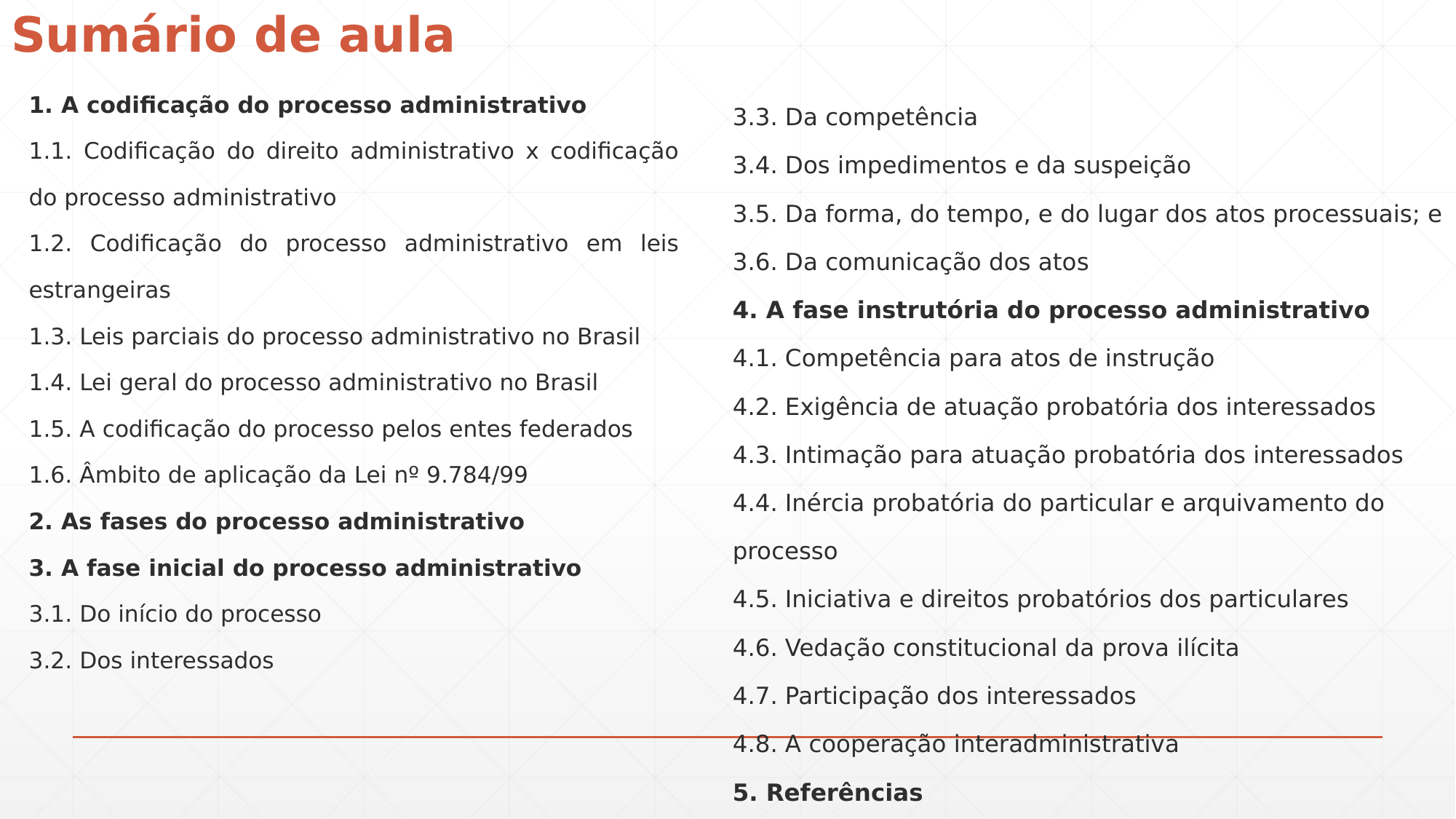

# Sumário de aula
1. A codificação do processo administrativo
1.1. Codificação do direito administrativo x codificação do processo administrativo
1.2. Codificação do processo administrativo em leis estrangeiras
1.3. Leis parciais do processo administrativo no Brasil
1.4. Lei geral do processo administrativo no Brasil
1.5. A codificação do processo pelos entes federados
1.6. Âmbito de aplicação da Lei nº 9.784/99
2. As fases do processo administrativo
3. A fase inicial do processo administrativo
3.1. Do início do processo
3.2. Dos interessados

3.3. Da competência
3.4. Dos impedimentos e da suspeição
3.5. Da forma, do tempo, e do lugar dos atos processuais; e
3.6. Da comunicação dos atos
4. A fase instrutória do processo administrativo
4.1. Competência para atos de instrução
4.2. Exigência de atuação probatória dos interessados
4.3. Intimação para atuação probatória dos interessados
4.4. Inércia probatória do particular e arquivamento do processo
4.5. Iniciativa e direitos probatórios dos particulares
4.6. Vedação constitucional da prova ilícita
4.7. Participação dos interessados
4.8. A cooperação interadministrativa
5. Referências